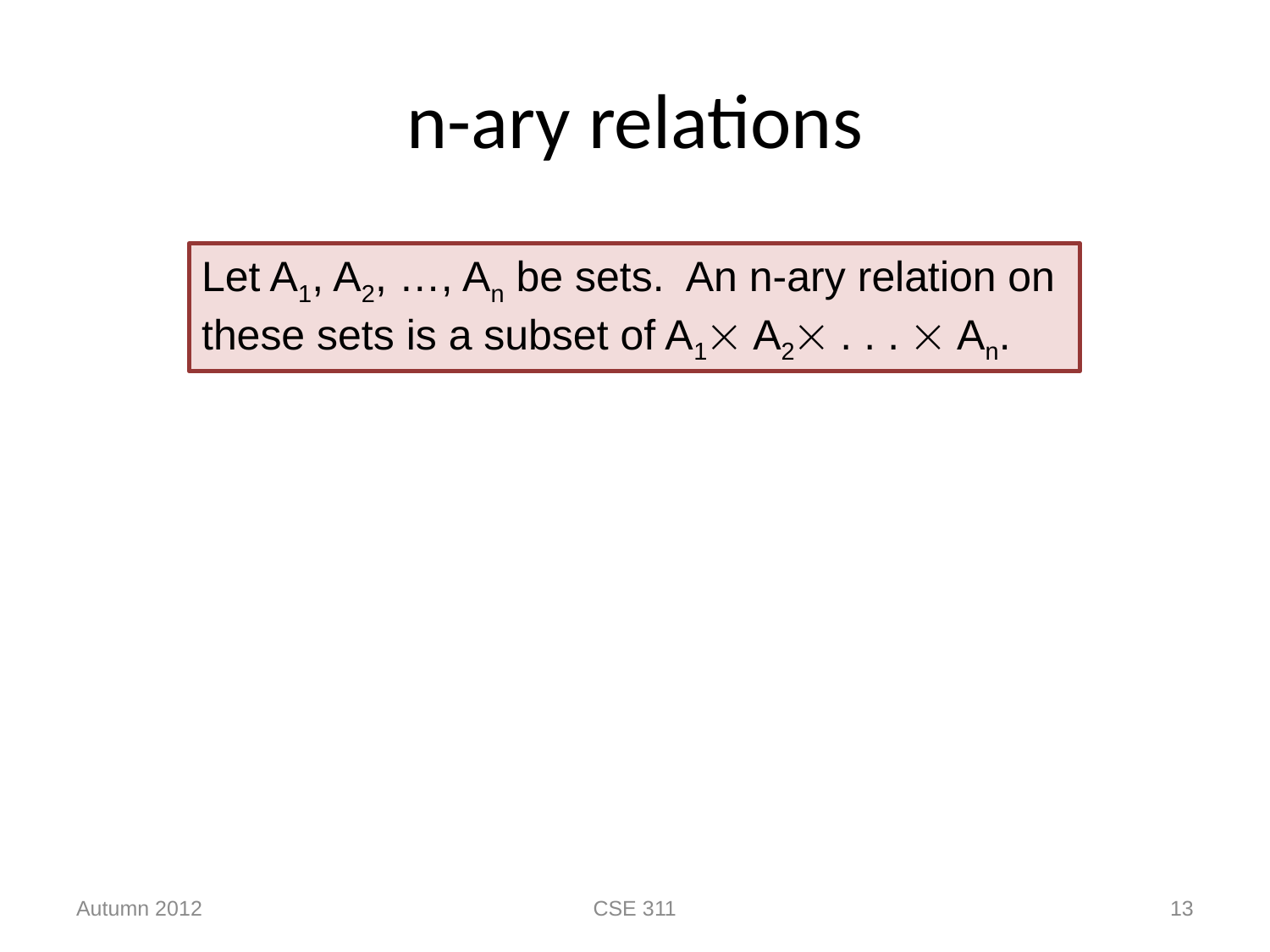

# n-ary relations
Let A1, A2, …, An be sets.  An n-ary relation on
these sets is a subset of A1× A2× . . . × An.
Autumn 2012
CSE 311
13